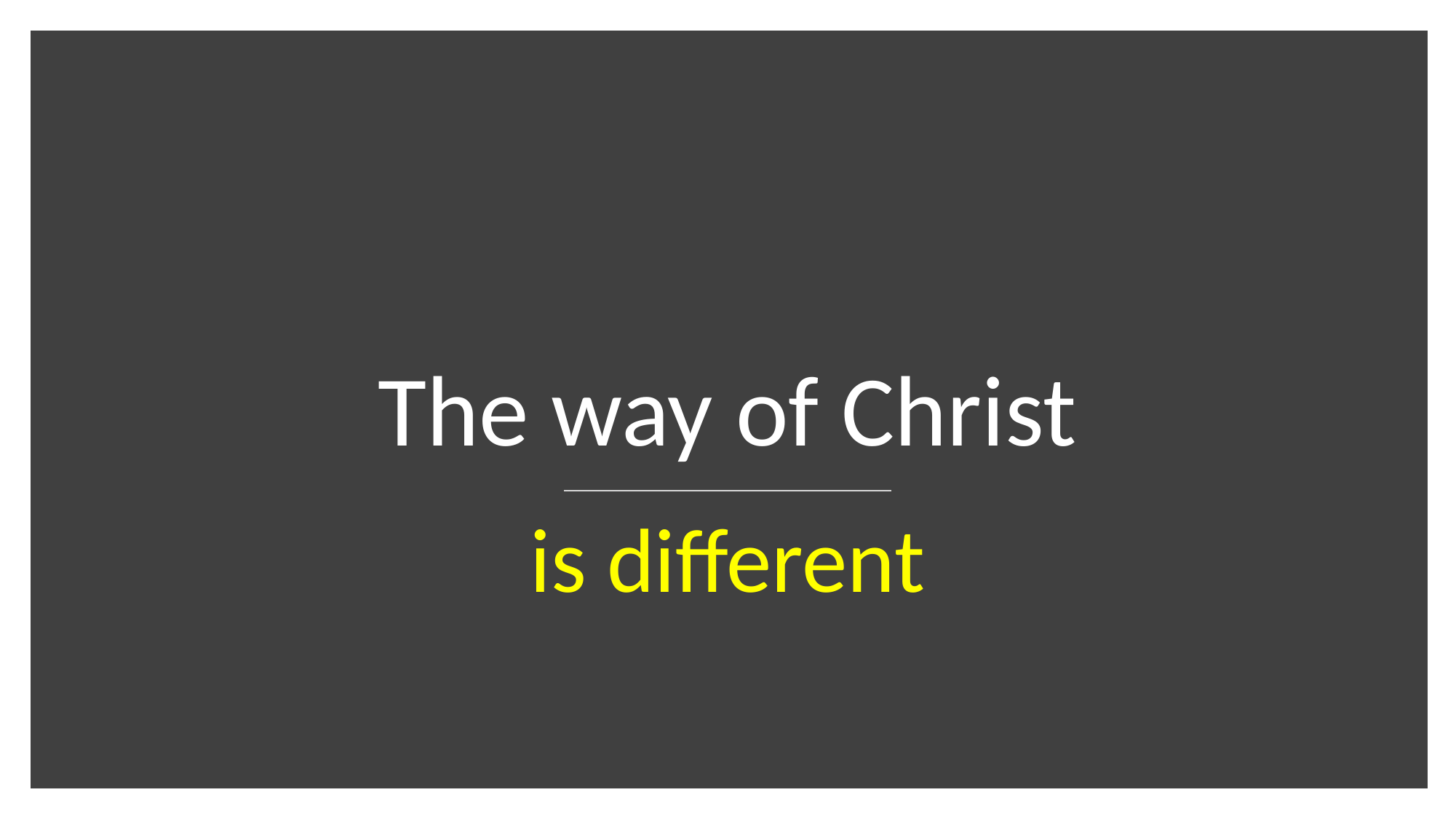

# The way of Christ
is different